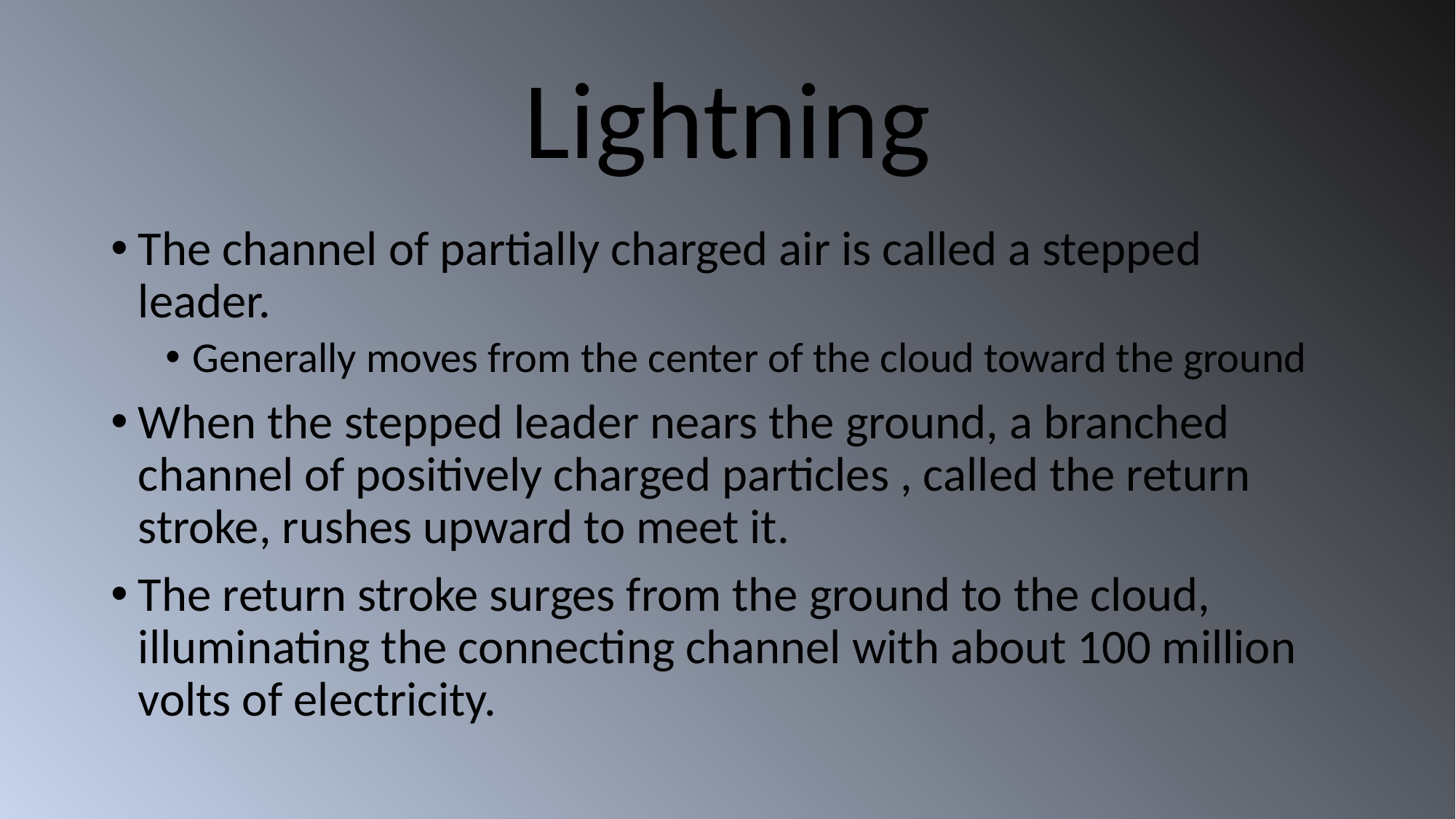

# Lightning
The channel of partially charged air is called a stepped leader.
Generally moves from the center of the cloud toward the ground
When the stepped leader nears the ground, a branched  channel of positively charged particles , called the return stroke, rushes upward to meet it.
The return stroke surges from the ground to the cloud, illuminating the connecting channel with about 100 million volts of electricity.